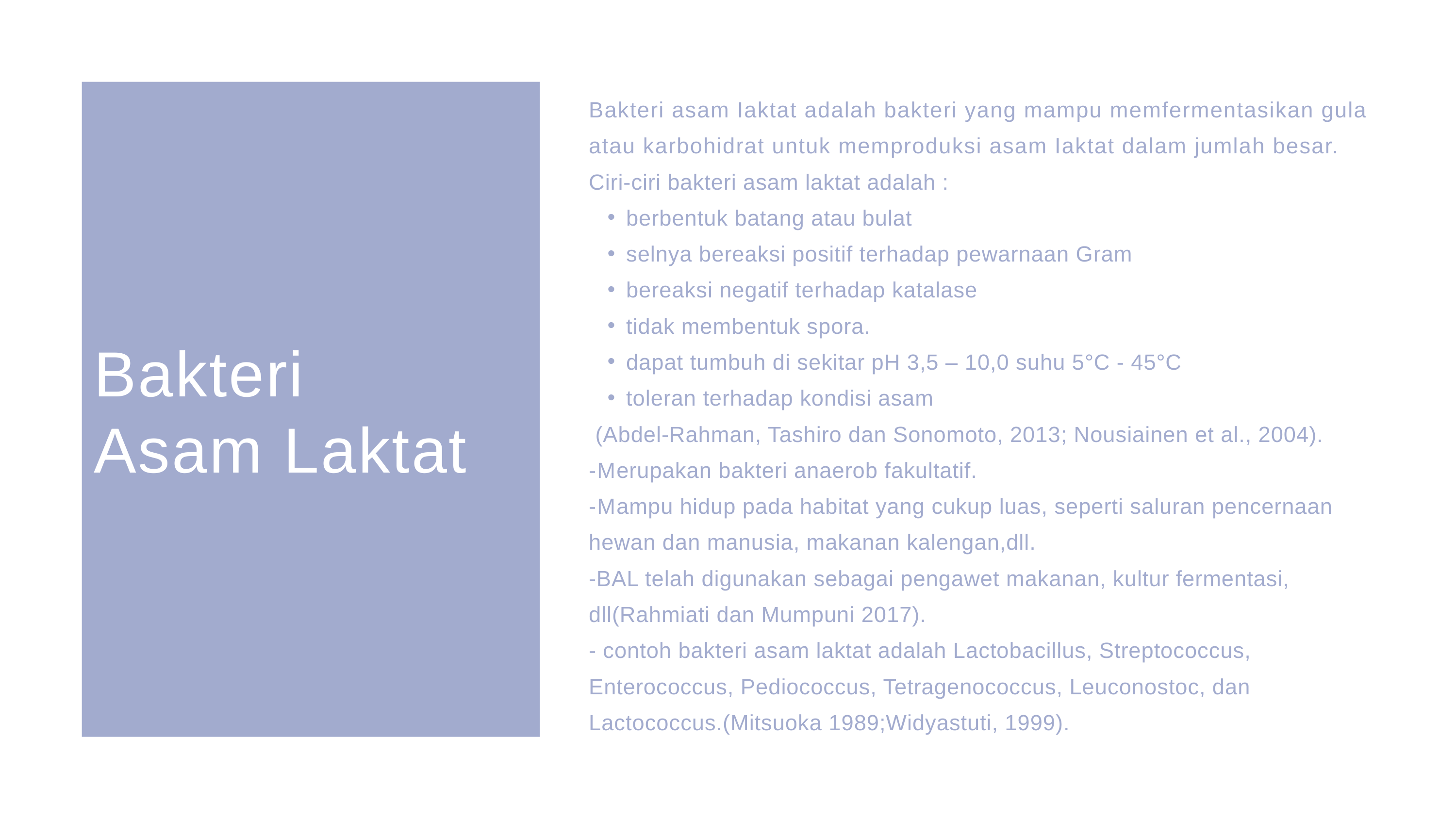

Bakteri asam Iaktat adalah bakteri yang mampu memfermentasikan gula atau karbohidrat untuk memproduksi asam Iaktat dalam jumlah besar.
Ciri-ciri bakteri asam laktat adalah :
berbentuk batang atau bulat
selnya bereaksi positif terhadap pewarnaan Gram
bereaksi negatif terhadap katalase
tidak membentuk spora.
dapat tumbuh di sekitar pH 3,5 – 10,0 suhu 5°C - 45°C
toleran terhadap kondisi asam
 (Abdel-Rahman, Tashiro dan Sonomoto, 2013; Nousiainen et al., 2004).
-Merupakan bakteri anaerob fakultatif.
-Mampu hidup pada habitat yang cukup luas, seperti saluran pencernaan hewan dan manusia, makanan kalengan,dll.
-BAL telah digunakan sebagai pengawet makanan, kultur fermentasi, dll(Rahmiati dan Mumpuni 2017).
- contoh bakteri asam laktat adalah Lactobacillus, Streptococcus, Enterococcus, Pediococcus, Tetragenococcus, Leuconostoc, dan Lactococcus.(Mitsuoka 1989;Widyastuti, 1999).
Bakteri
Asam Laktat